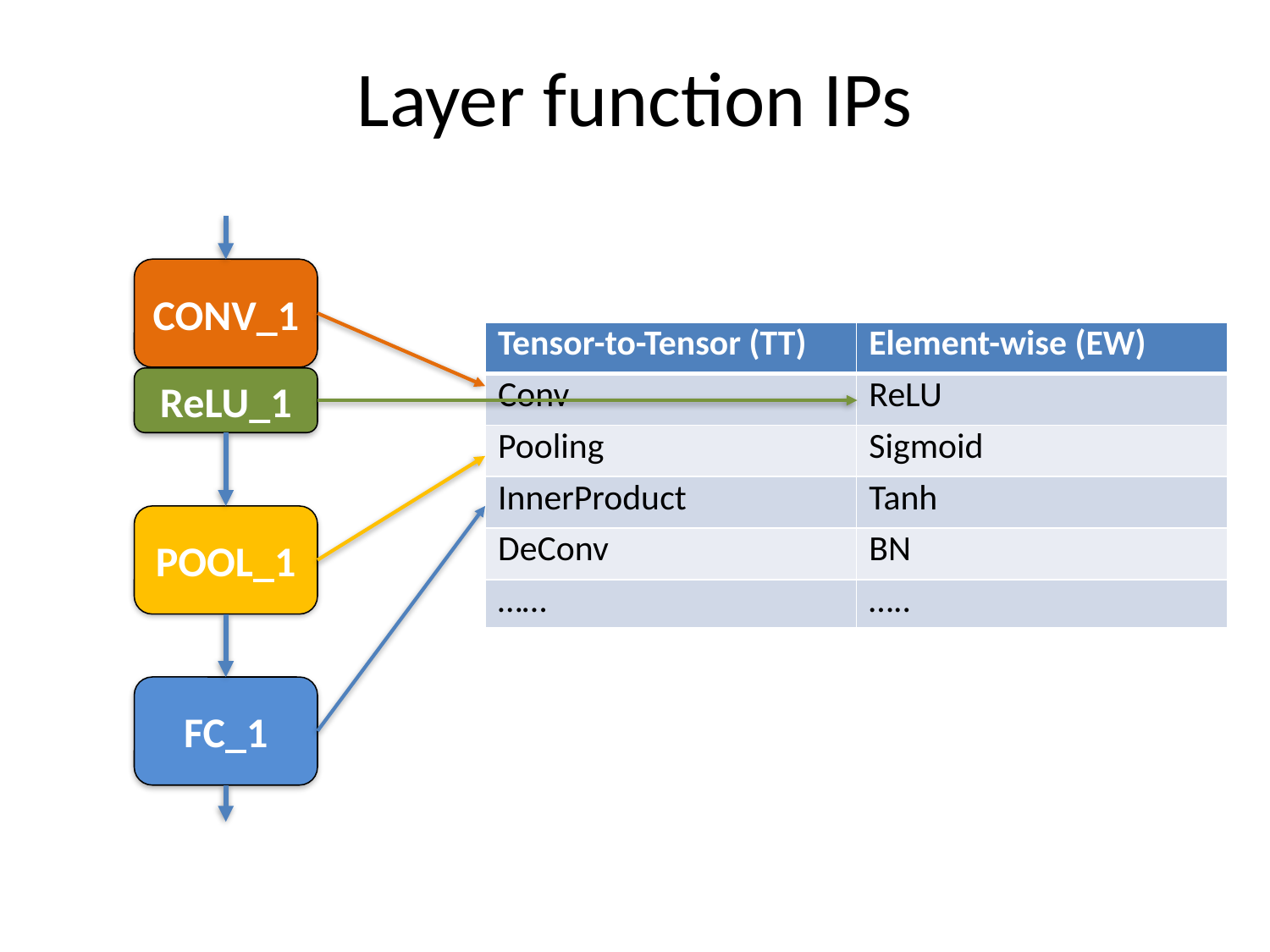

# Layer function IPs
CONV_1
| Tensor-to-Tensor (TT) | Element-wise (EW) |
| --- | --- |
| Conv | ReLU |
| Pooling | Sigmoid |
| InnerProduct | Tanh |
| DeConv | BN |
| …… | ….. |
ReLU_1
POOL_1
FC_1